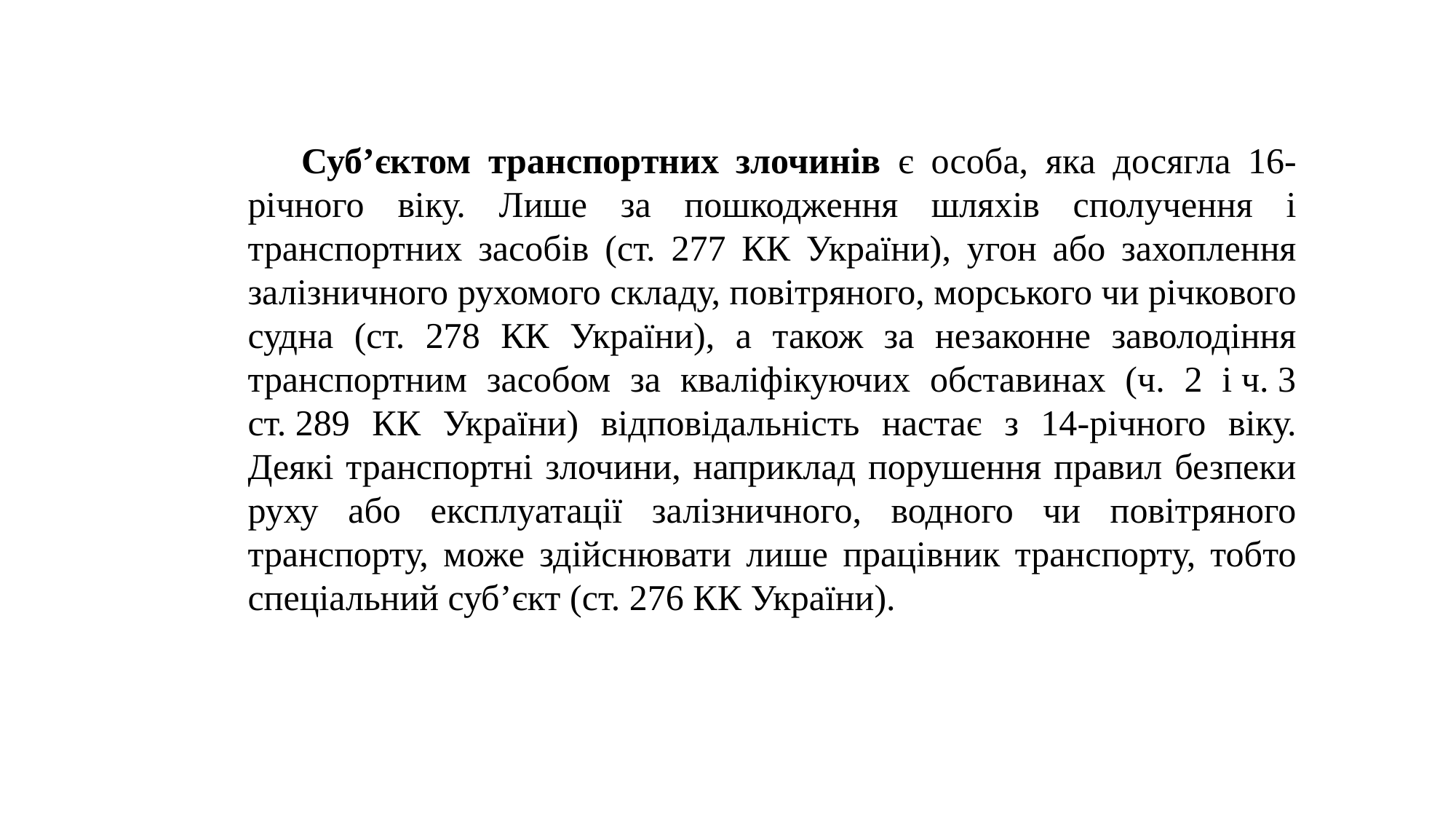

Суб’єктом транспортних злочинів є особа, яка досягла 16-річного віку. Лише за пошкодження шляхів сполучення і транспортних засобів (ст. 277 КК України), угон або захоплення залізничного рухомого складу, повітряного, морського чи річкового судна (ст. 278 КК України), а також за незаконне заволодіння транспортним засобом за кваліфікуючих обставинах (ч. 2 і ч. 3 ст. 289 КК України) відповідальність настає з 14-річного віку. Деякі транспортні злочини, наприклад порушення правил безпеки руху або експлуатації залізничного, водного чи повітряного транспорту, може здійснювати лише працівник транспорту, тобто спеціальний суб’єкт (ст. 276 КК України).